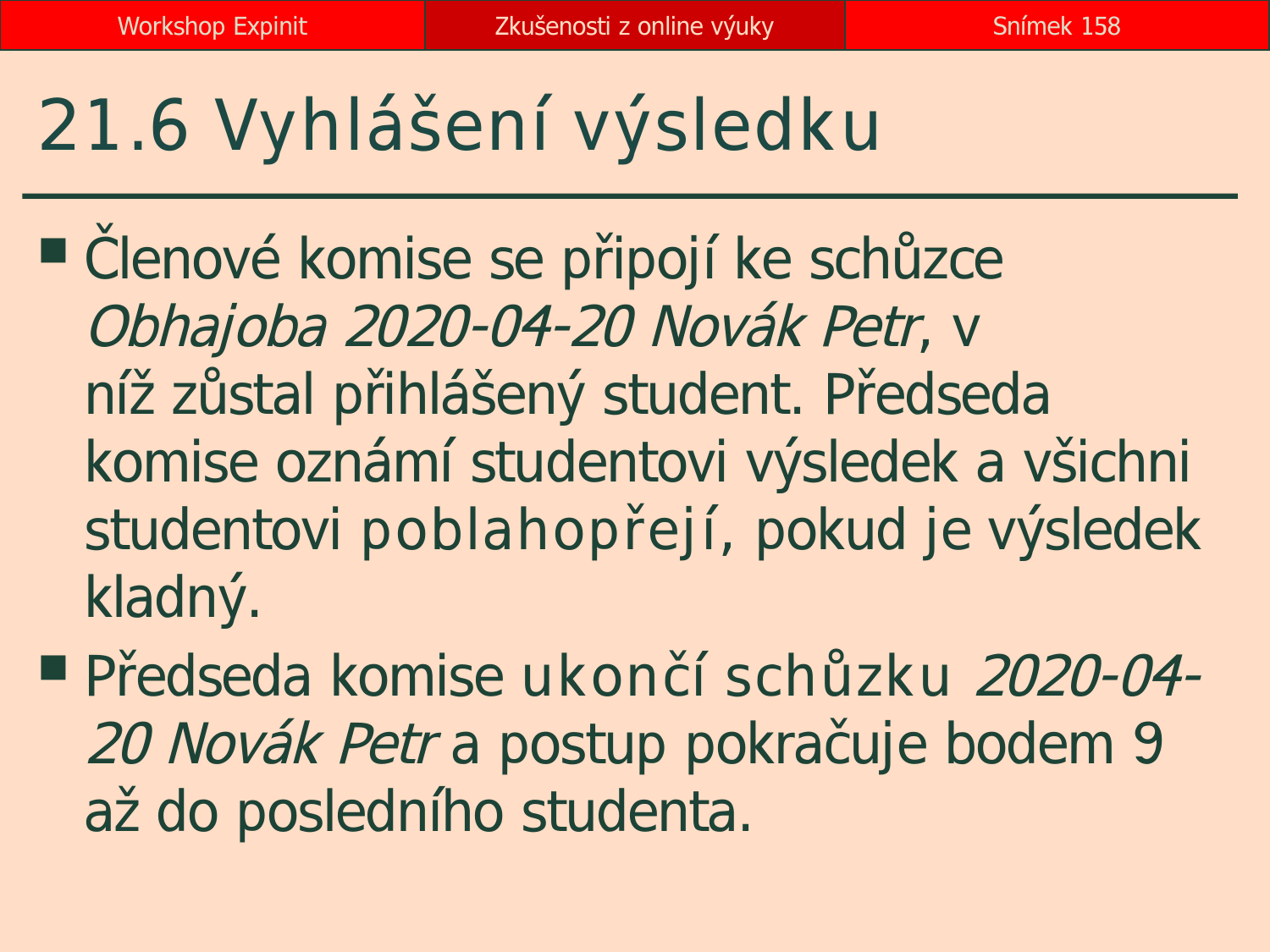

Workshop Expinit
Zkušenosti z online výuky
Snímek 158
# 21.6 Vyhlášení výsledku
Členové komise se připojí ke schůzce Obhajoba 2020-04-20 Novák Petr, v níž zůstal přihlášený student. Předseda komise oznámí studentovi výsledek a všichni studentovi poblahopřejí, pokud je výsledek kladný.
Předseda komise ukončí schůzku 2020-04-20 Novák Petr a postup pokračuje bodem 9 až do posledního studenta.